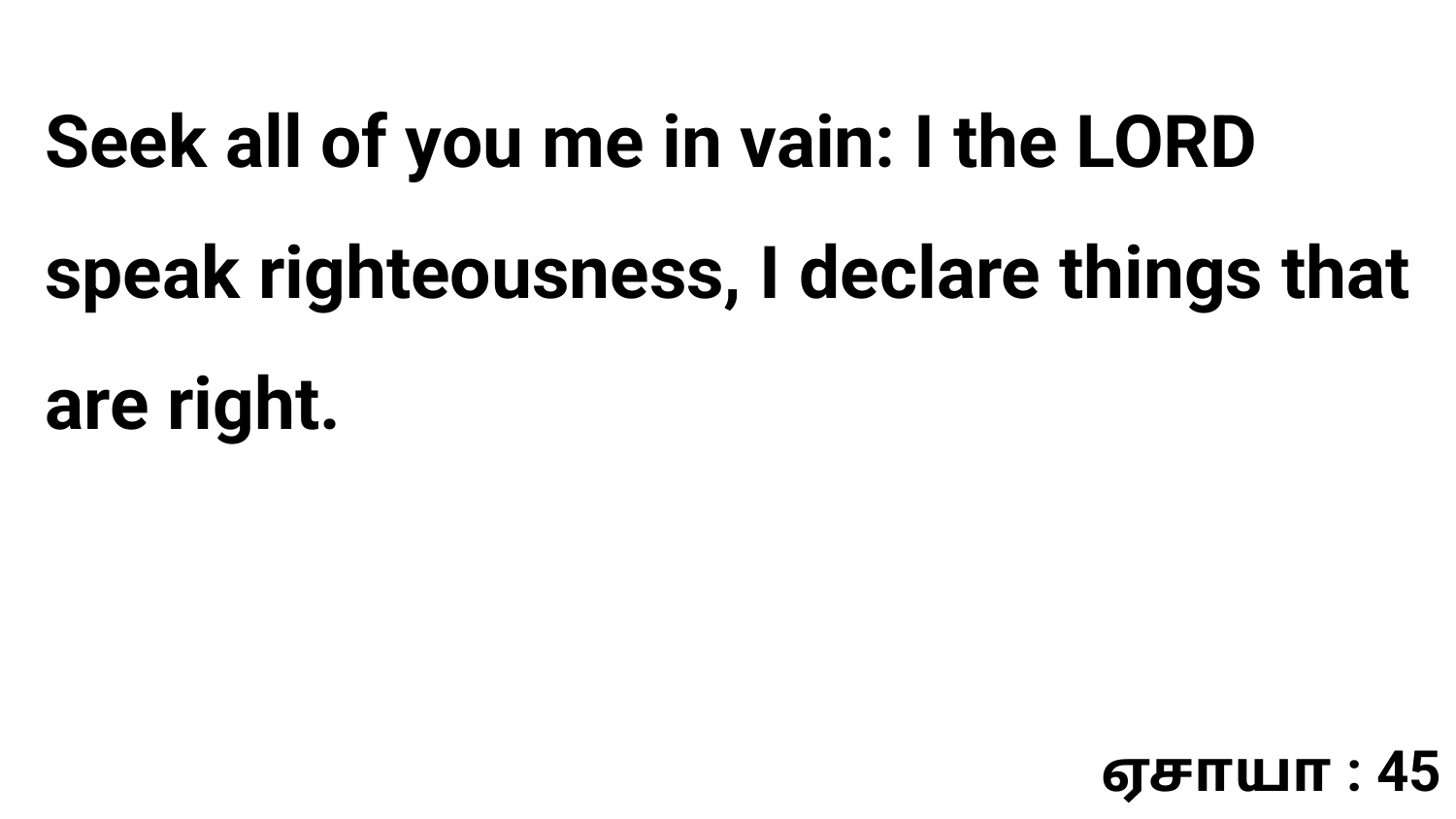

Seek all of you me in vain: I the LORD speak righteousness, I declare things that are right.
ஏசாயா : 45